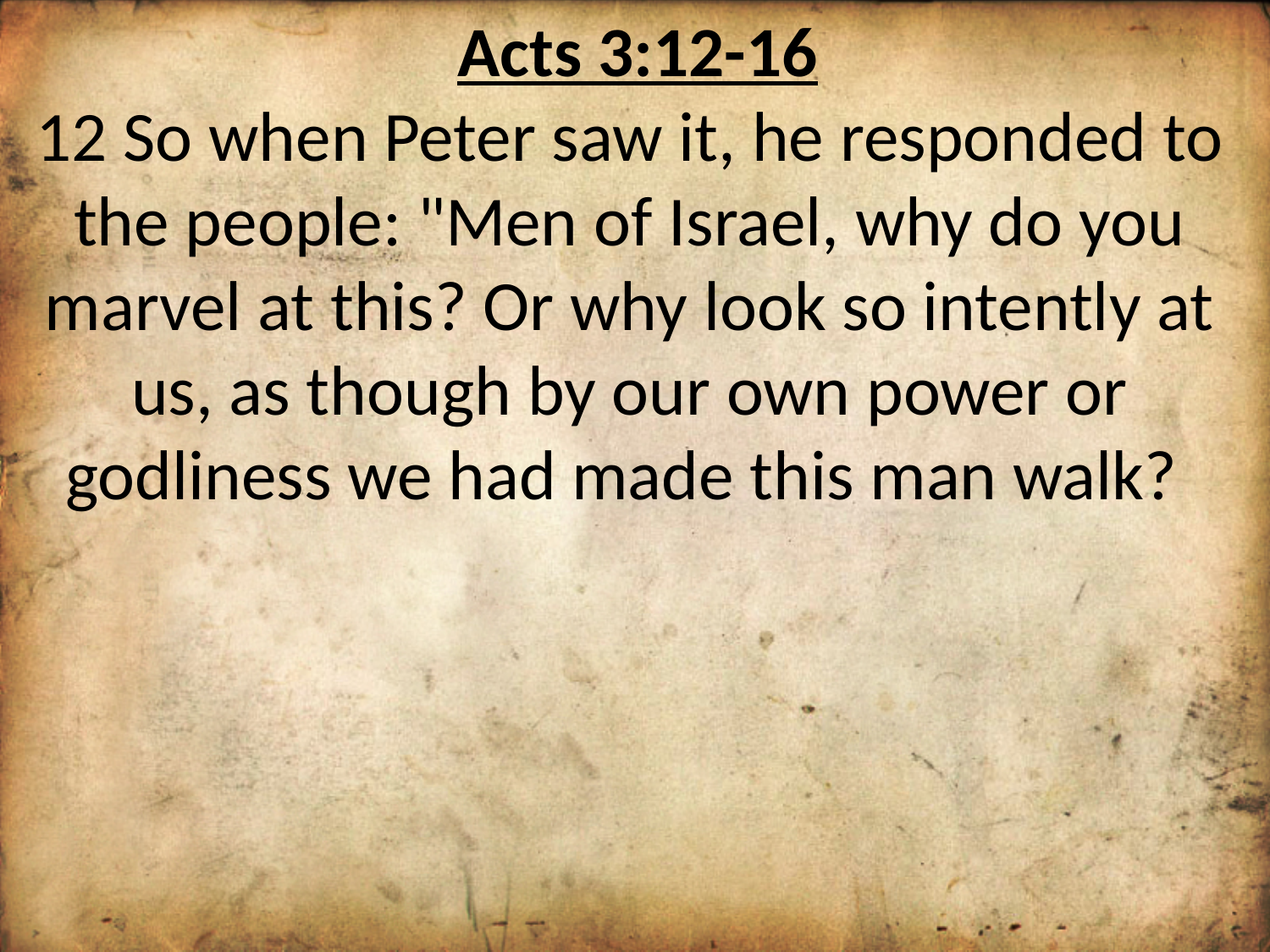

Acts 3:12-16
12 So when Peter saw it, he responded to the people: "Men of Israel, why do you marvel at this? Or why look so intently at us, as though by our own power or godliness we had made this man walk?